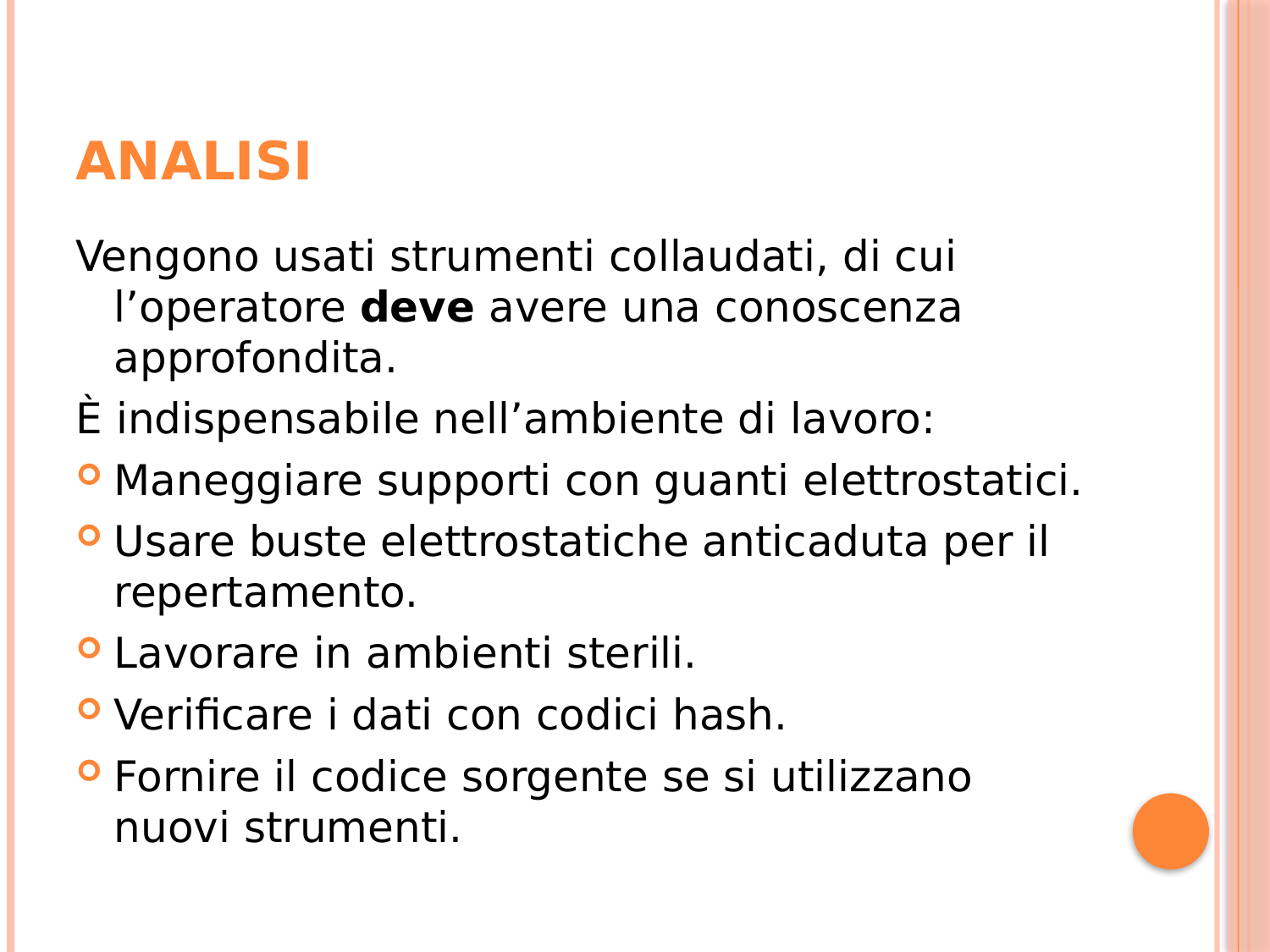

# Analisi
Vengono usati strumenti collaudati, di cui l’operatore deve avere una conoscenza approfondita.
È indispensabile nell’ambiente di lavoro:
Maneggiare supporti con guanti elettrostatici.
Usare buste elettrostatiche anticaduta per il repertamento.
Lavorare in ambienti sterili.
Verificare i dati con codici hash.
Fornire il codice sorgente se si utilizzano nuovi strumenti.